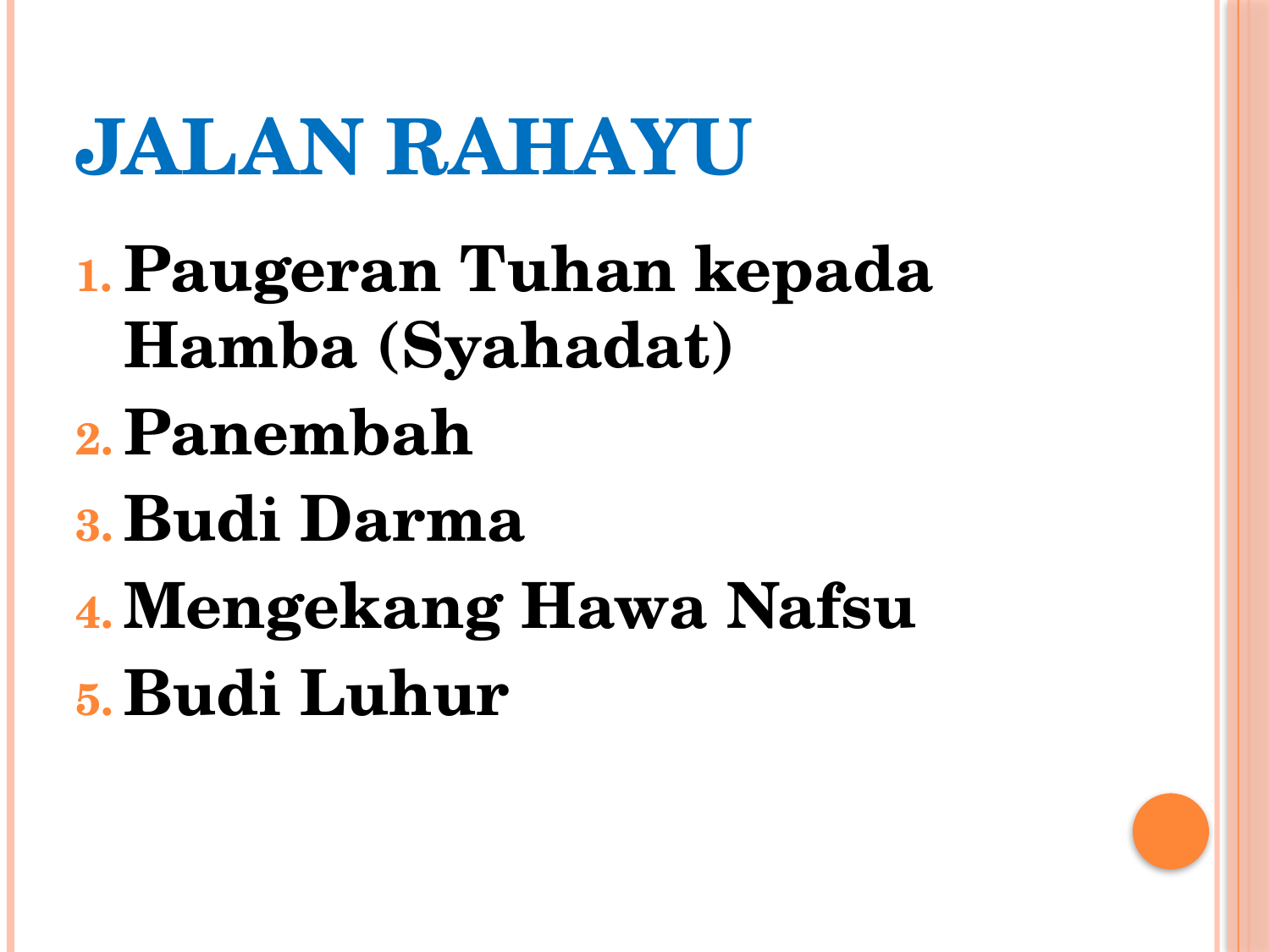

# JALAN RAHAYU
Paugeran Tuhan kepada Hamba (Syahadat)
Panembah
Budi Darma
Mengekang Hawa Nafsu
Budi Luhur